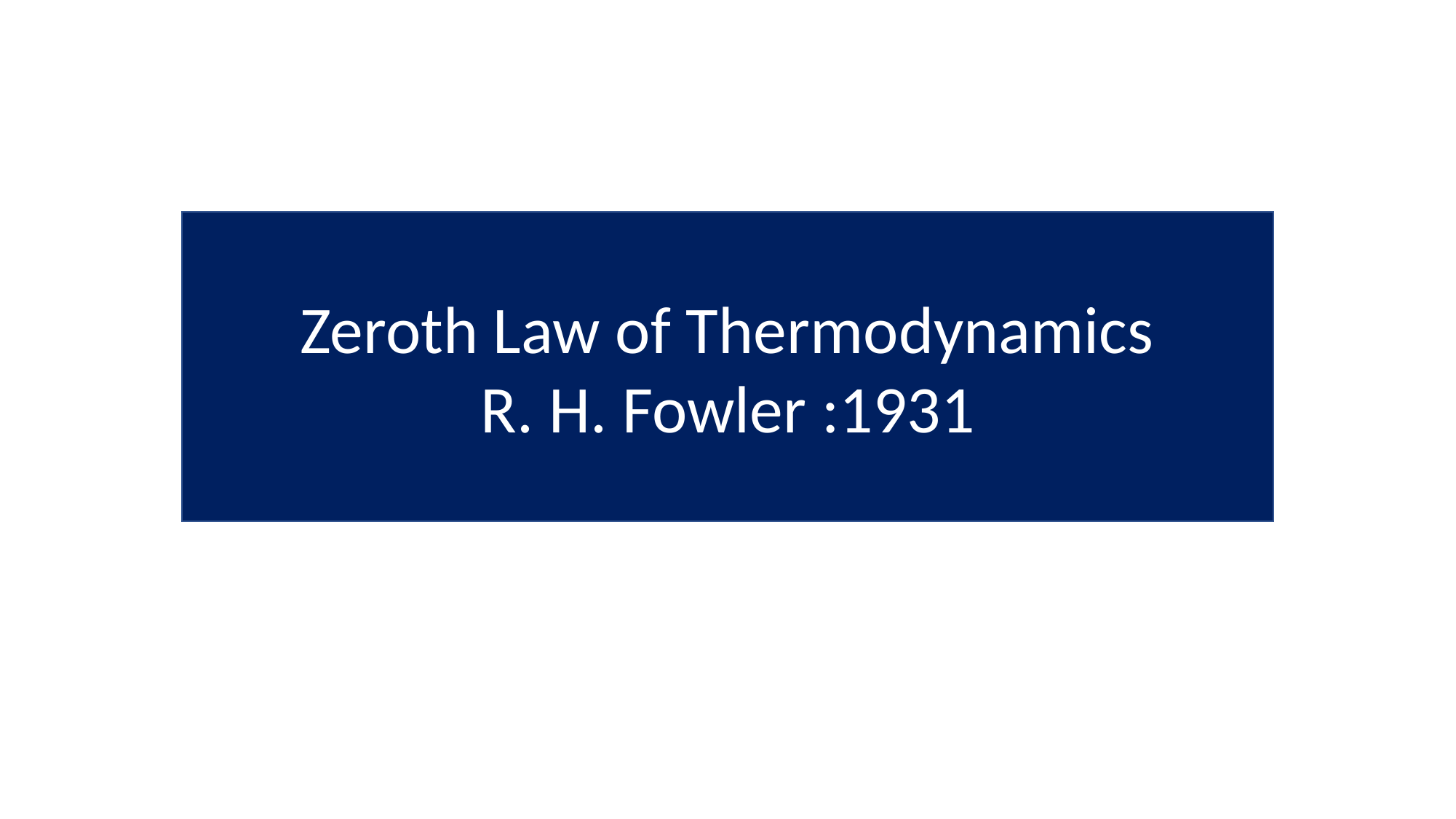

Zeroth Law of Thermodynamics
R. H. Fowler :1931